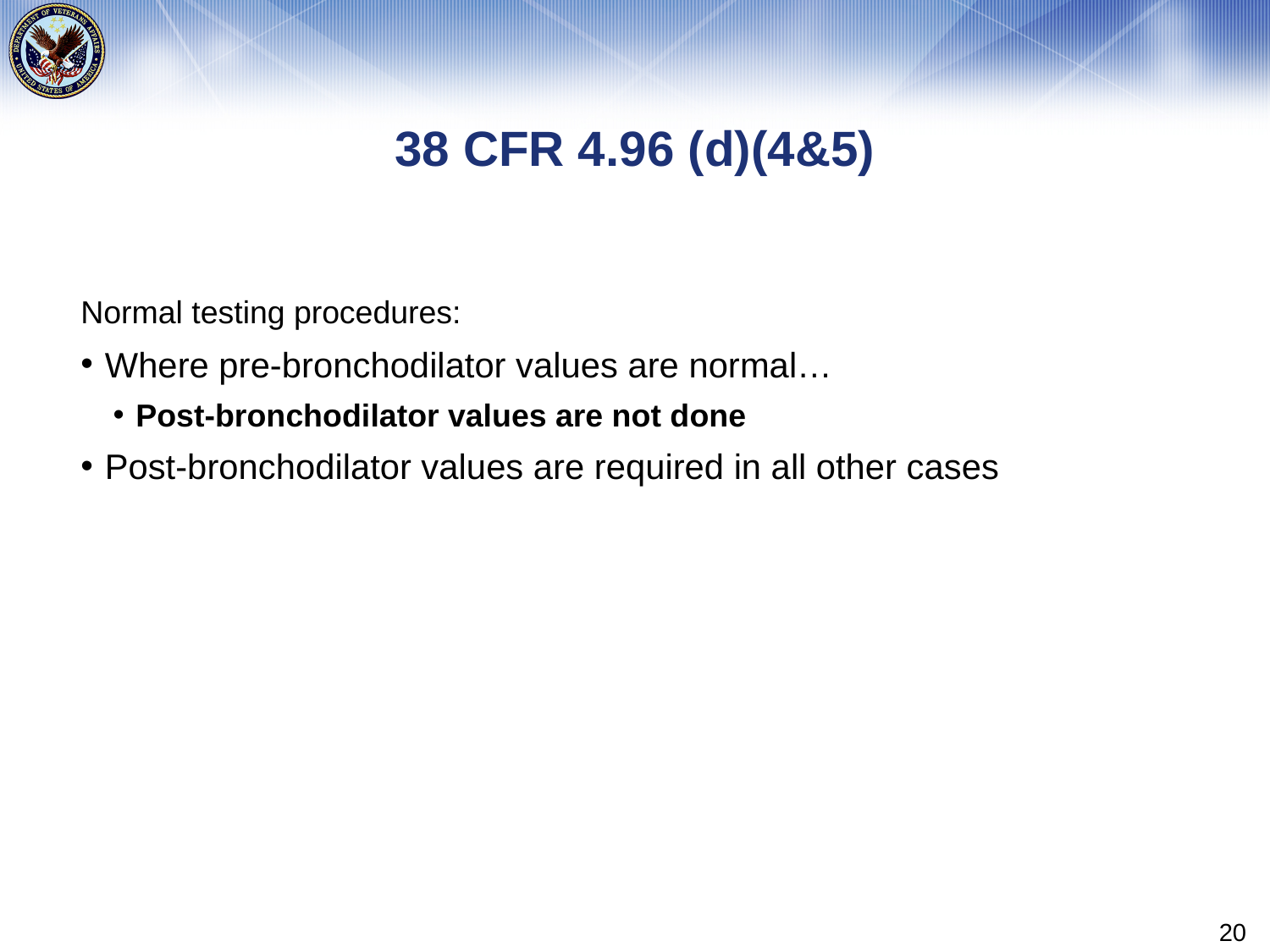

# 38 CFR 4.96 (d)(4&5)
Normal testing procedures:
Where pre-bronchodilator values are normal…
Post-bronchodilator values are not done
Post-bronchodilator values are required in all other cases
20